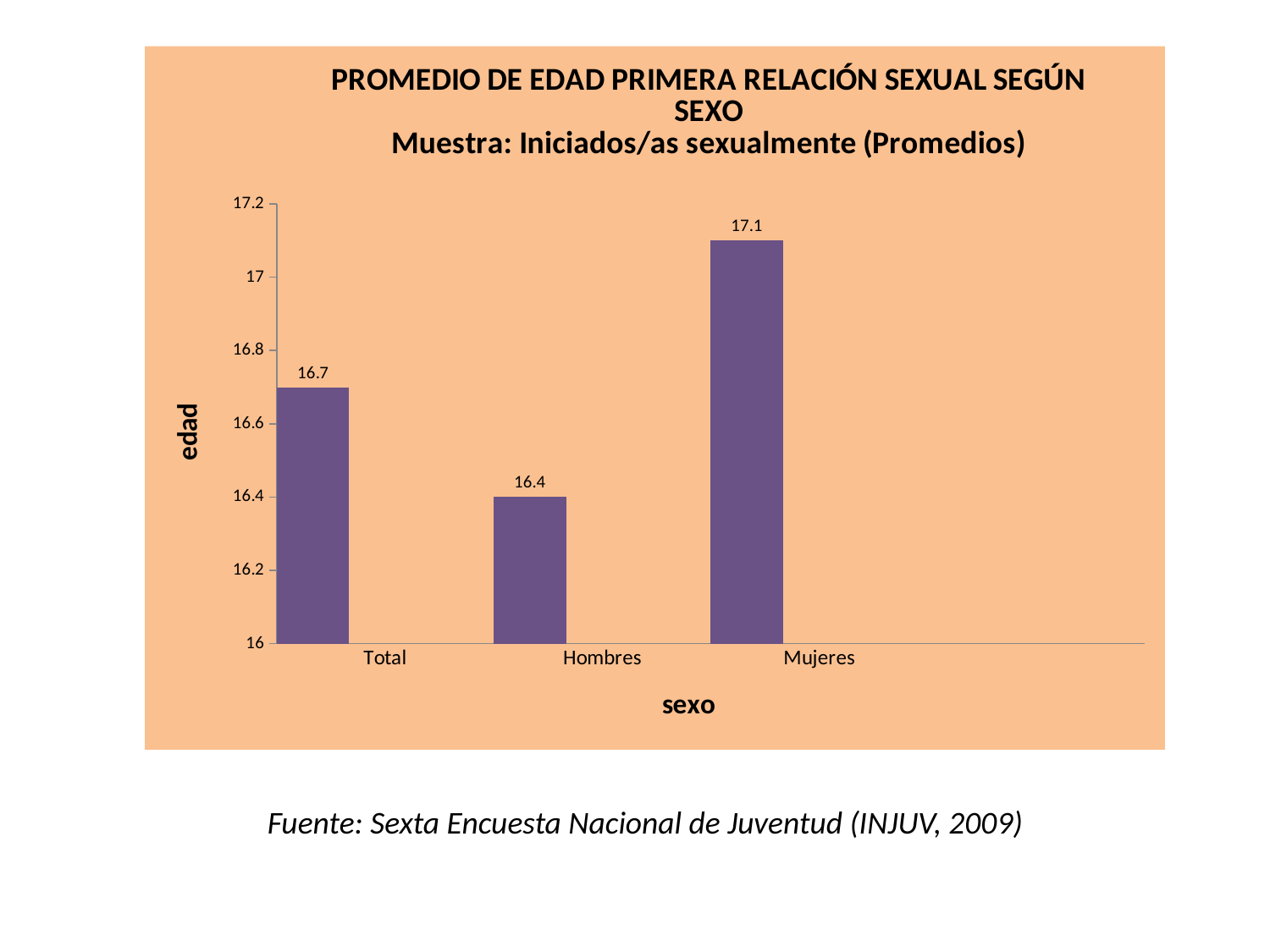

### Chart: PROMEDIO DE EDAD PRIMERA RELACIÓN SEXUAL SEGÚN SEXO
Muestra: Iniciados/as sexualmente (Promedios)

| Category | Edad | Columna1 | Columna2 |
|---|---|---|---|
| Total | 16.7 | None | None |
| Hombres | 16.4 | None | None |
| Mujeres | 17.1 | None | None |
Fuente: Sexta Encuesta Nacional de Juventud (INJUV, 2009)